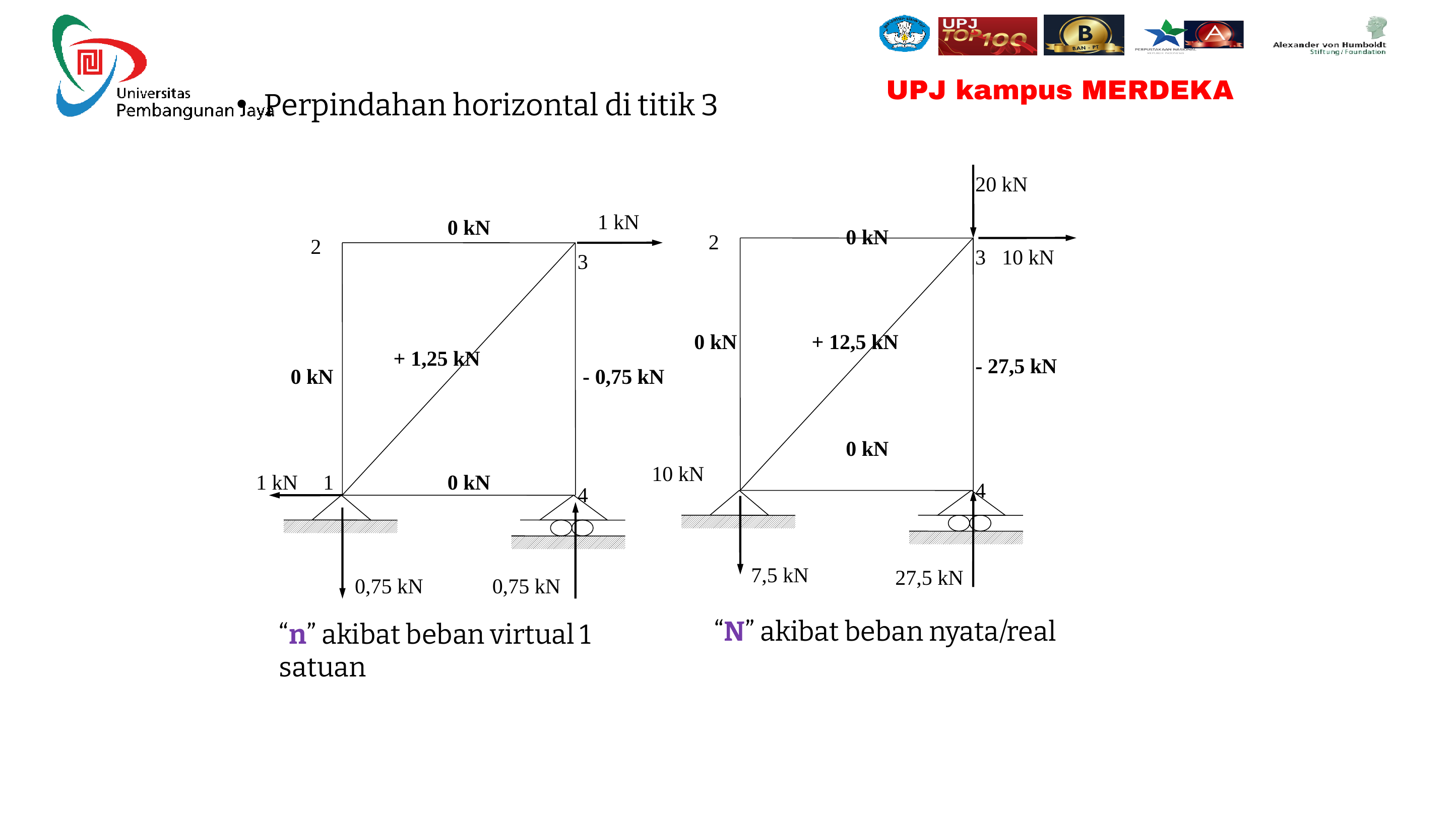

Perpindahan horizontal di titik 3

20 kN

2

3
4
10 kN

0 kN

1 kN
0 kN
2

3
4
1

+ 1,25 kN
0 kN
- 0,75 kN
1 kN
0 kN
0,75 kN
0,75 kN
0 kN
+ 12,5 kN
- 27,5 kN
0 kN
10 kN
7,5 kN
27,5 kN
“N” akibat beban nyata/real
“n” akibat beban virtual 1 satuan